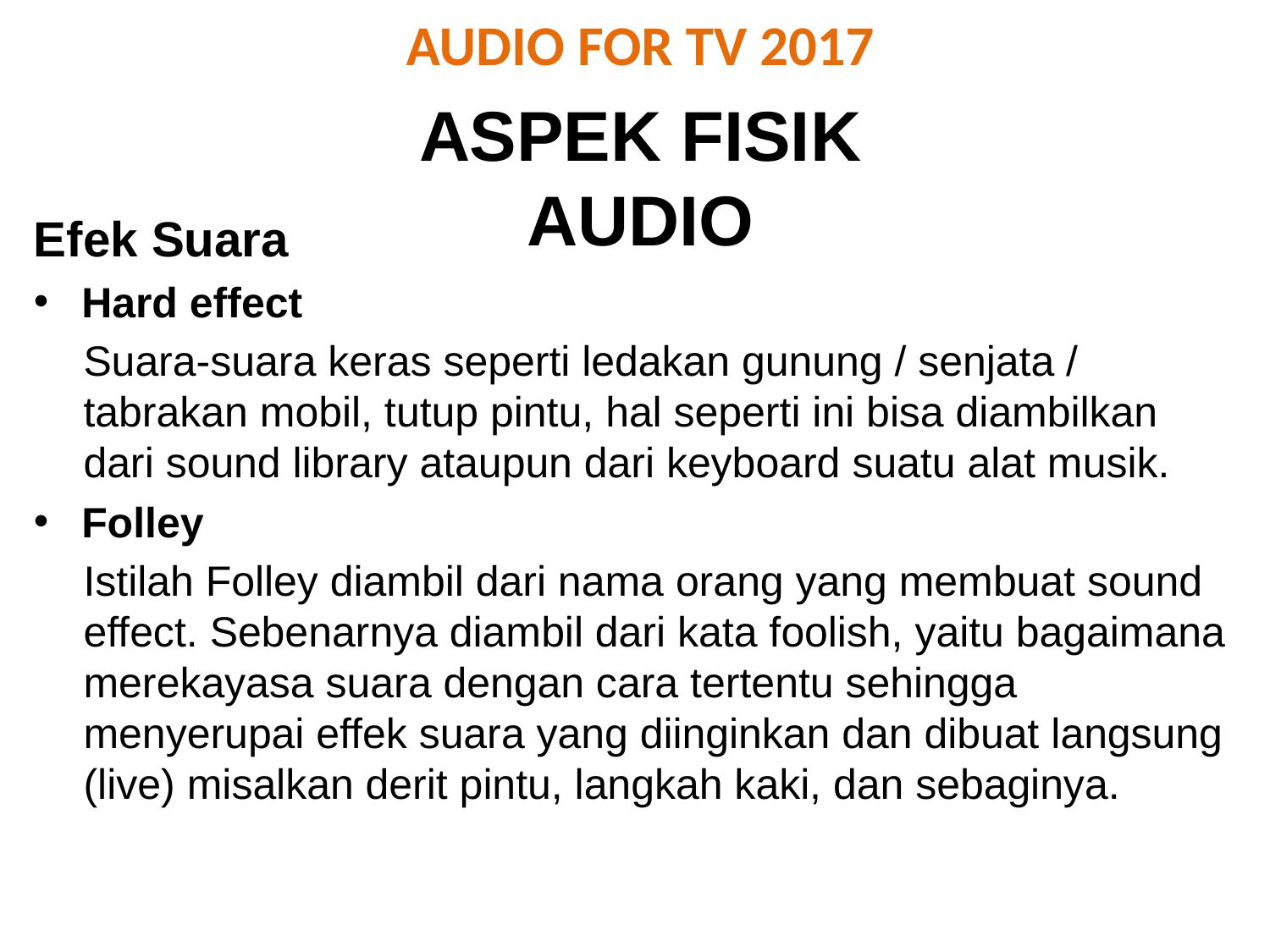

# AUDIO FOR TV 2017
ASPEK FISIK AUDIO
Efek Suara
Hard effect
Suara-suara keras seperti ledakan gunung / senjata / tabrakan mobil, tutup pintu, hal seperti ini bisa diambilkan dari sound library ataupun dari keyboard suatu alat musik.
Folley
Istilah Folley diambil dari nama orang yang membuat sound effect. Sebenarnya diambil dari kata foolish, yaitu bagaimana merekayasa suara dengan cara tertentu sehingga menyerupai effek suara yang diinginkan dan dibuat langsung (live) misalkan derit pintu, langkah kaki, dan sebaginya.